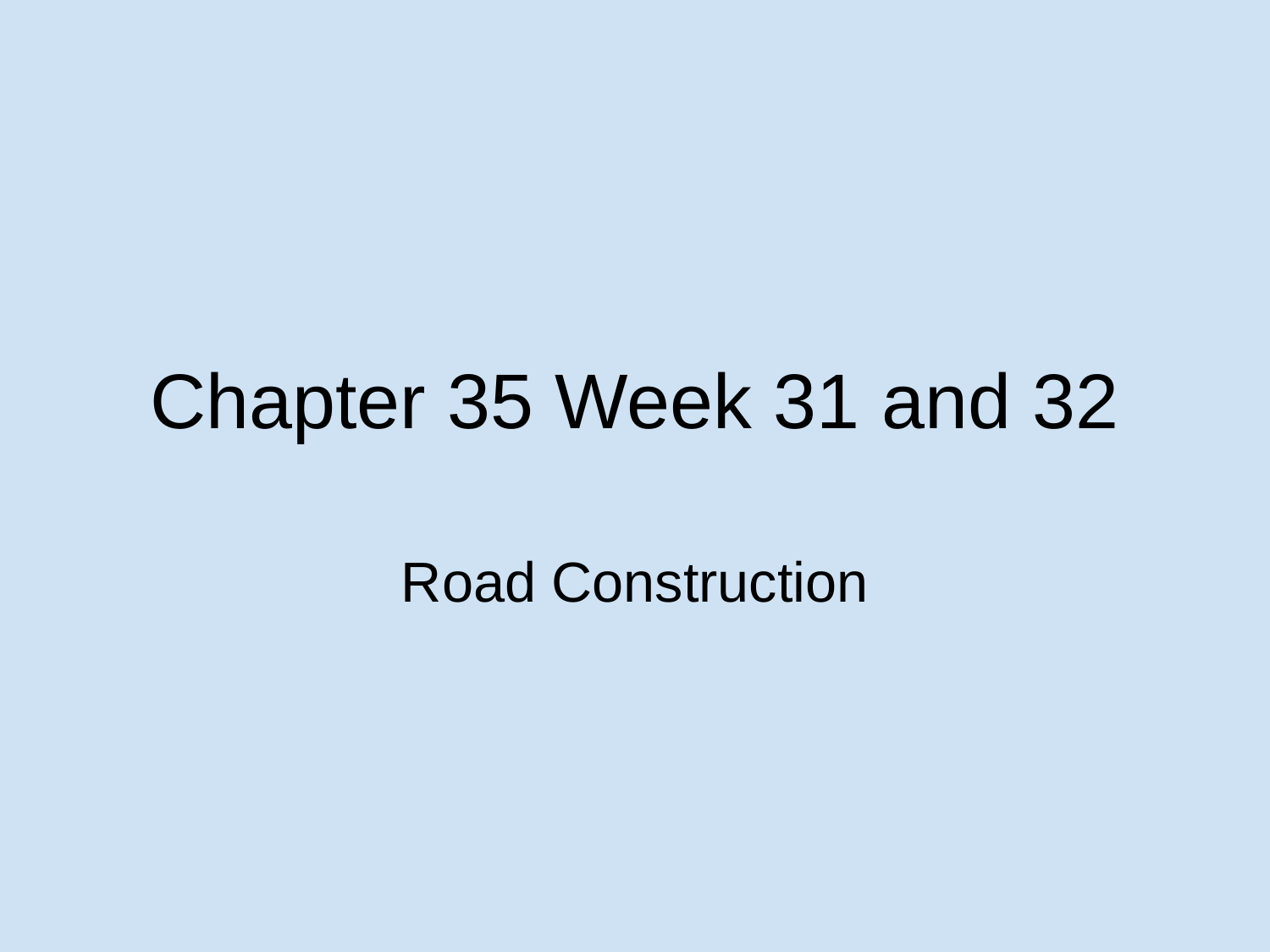

# Chapter 35 Week 31 and 32
Road Construction